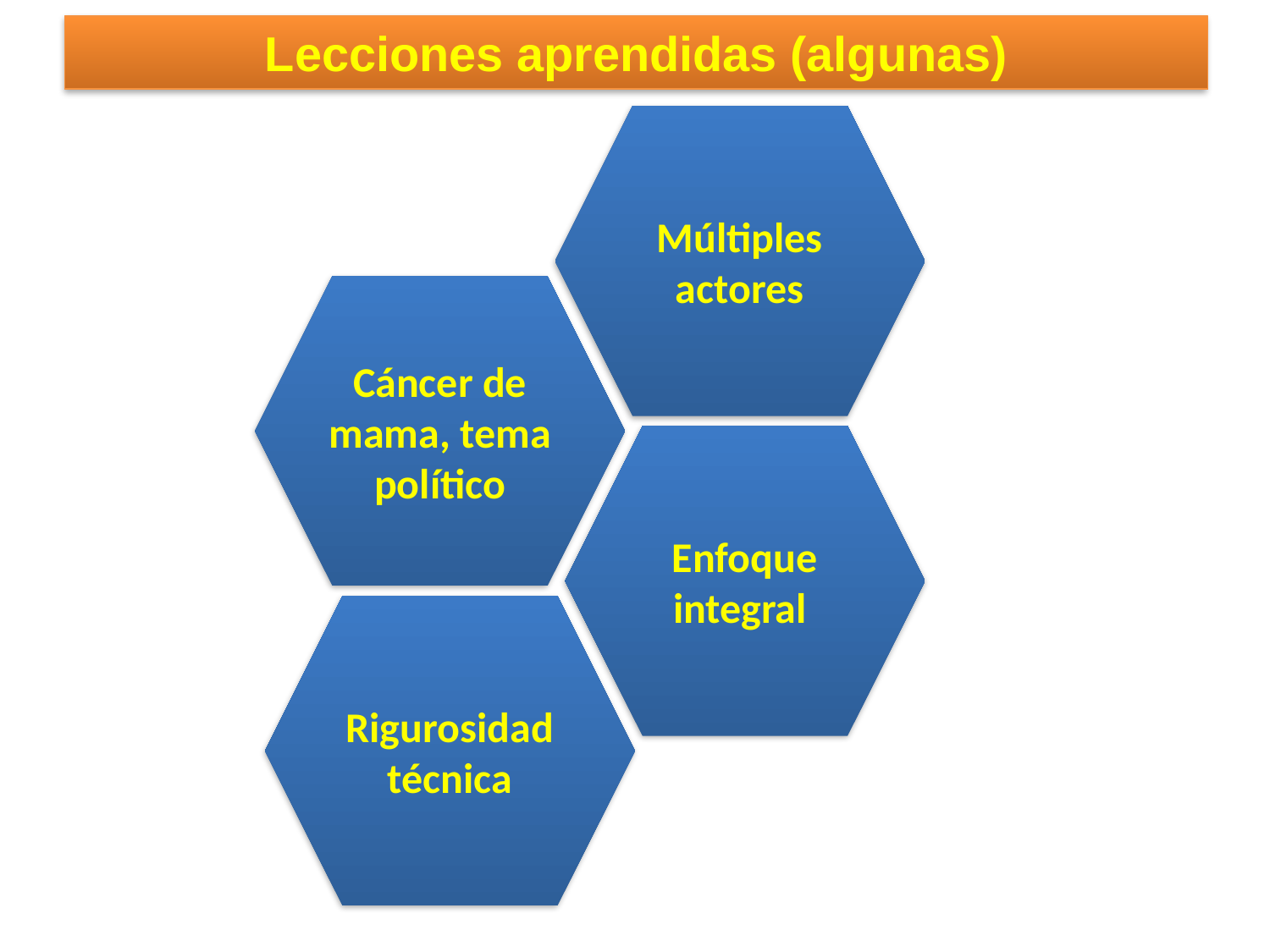

Lecciones aprendidas (algunas)
Múltiples actores
Cáncer de mama, tema político
Enfoque integral
Rigurosidad técnica